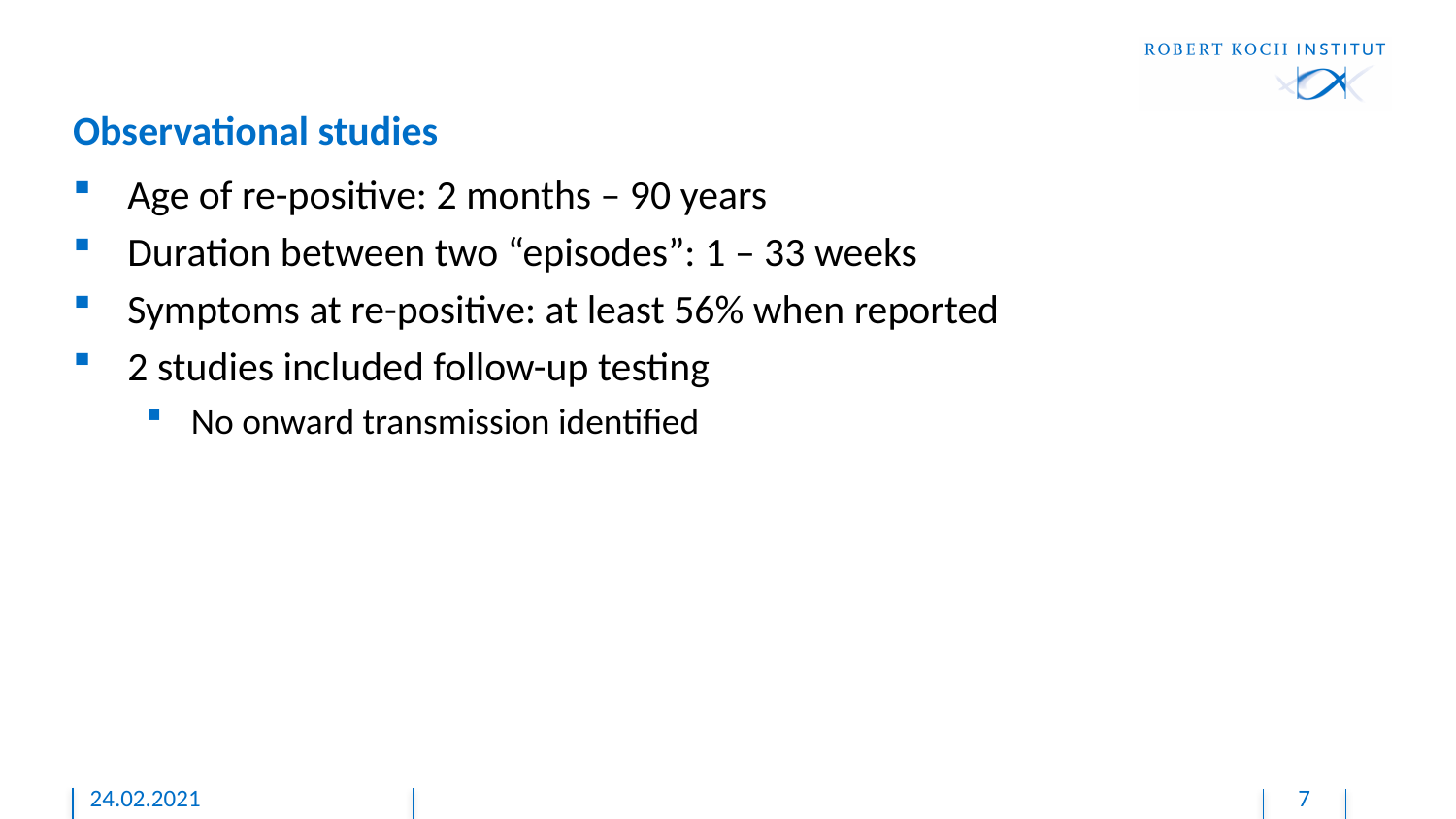

# Observational studies
Age of re-positive: 2 months – 90 years
Duration between two “episodes”: 1 – 33 weeks
Symptoms at re-positive: at least 56% when reported
2 studies included follow-up testing
No onward transmission identified
24.02.2021
7